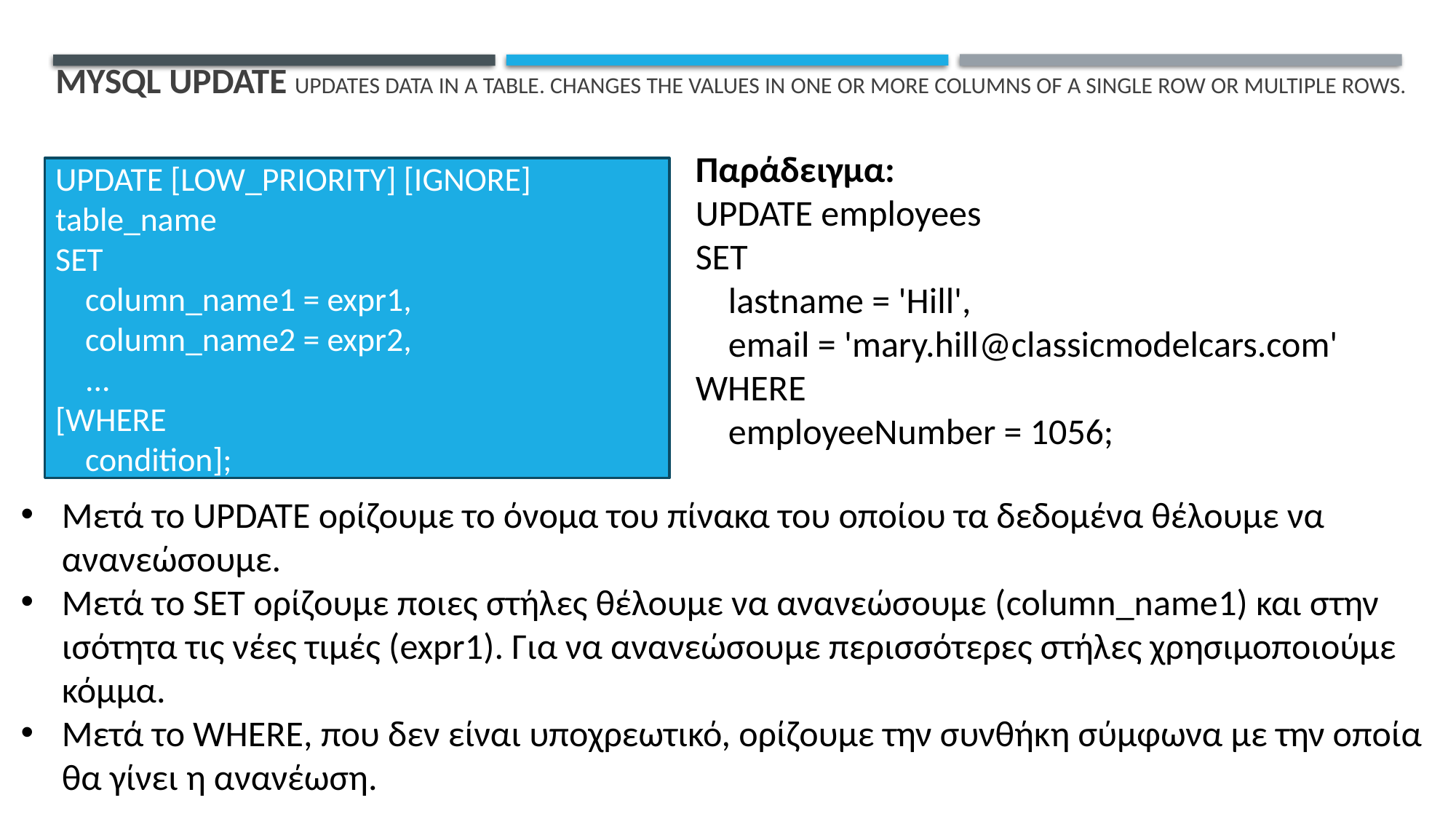

# MySQL update updates data in a table. changes the values in one or more columns of a single row or multiple rows.
Παράδειγμα:
UPDATE employees
SET
    lastname = 'Hill',
    email = 'mary.hill@classicmodelcars.com'
WHERE
    employeeNumber = 1056;
UPDATE [LOW_PRIORITY] [IGNORE] table_name
SET
    column_name1 = expr1,
    column_name2 = expr2,
    ...
[WHERE
    condition];
Μετά το UPDATE ορίζουμε το όνομα του πίνακα του οποίου τα δεδομένα θέλουμε να ανανεώσουμε.
Μετά το SET ορίζουμε ποιες στήλες θέλουμε να ανανεώσουμε (column_name1) και στην ισότητα τις νέες τιμές (expr1). Για να ανανεώσουμε περισσότερες στήλες χρησιμοποιούμε κόμμα.
Μετά το WHERE, που δεν είναι υποχρεωτικό, ορίζουμε την συνθήκη σύμφωνα με την οποία θα γίνει η ανανέωση.